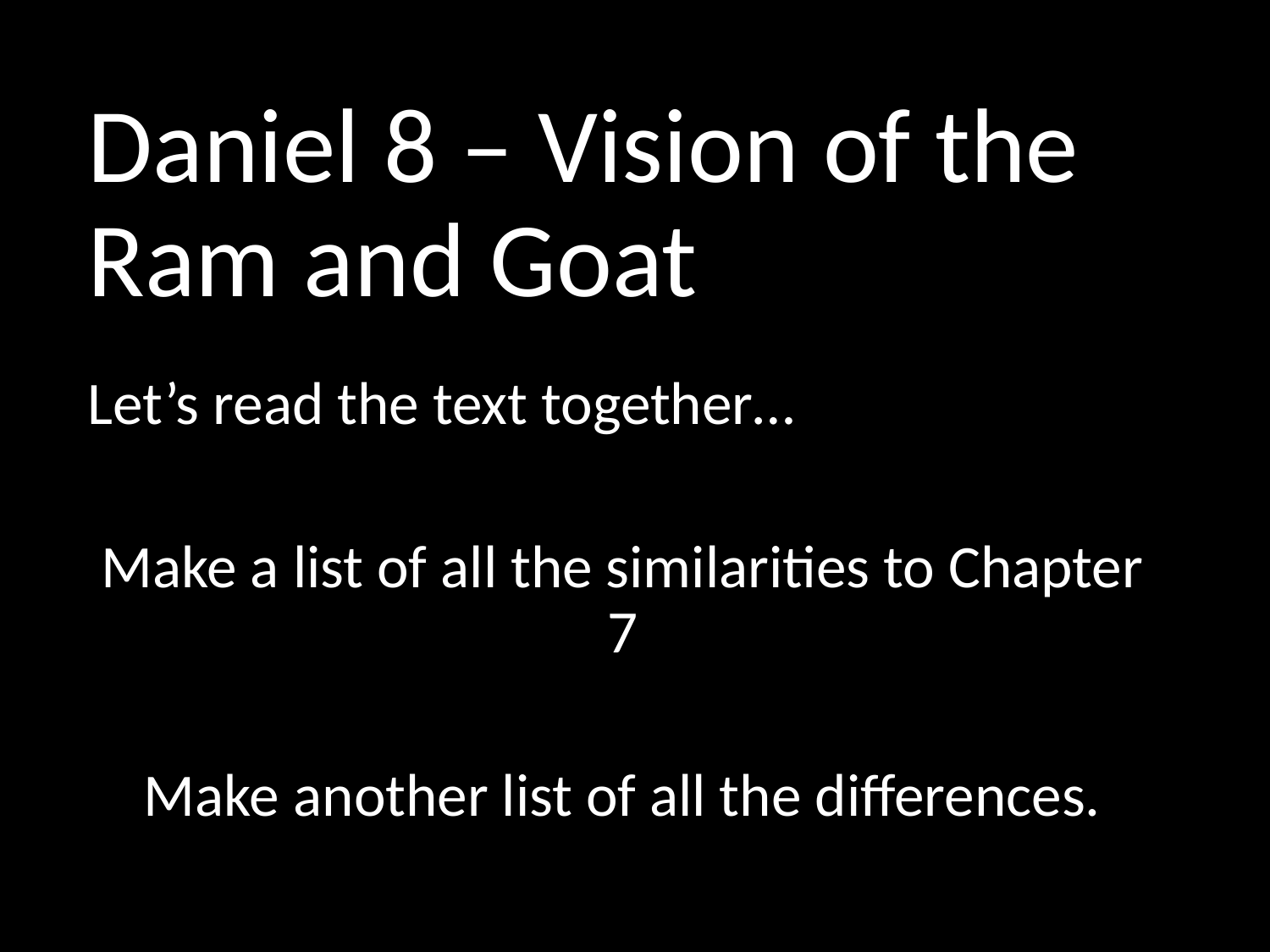

# Daniel 8 – Vision of the Ram and Goat
Let’s read the text together…

Make a list of all the similarities to Chapter 7

Make another list of all the differences.